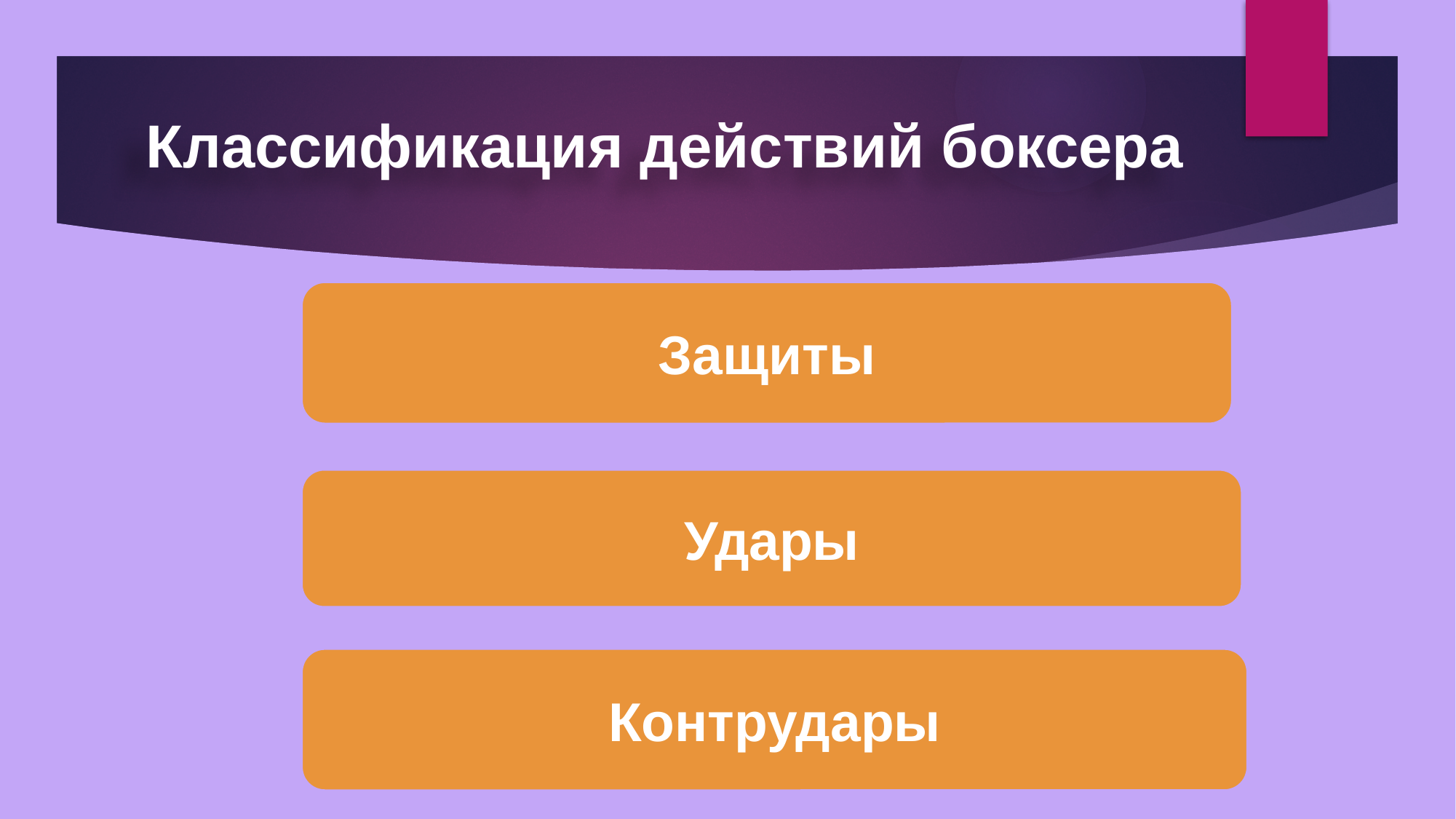

# Классификация действий боксера
Защиты
Удары
Контрудары